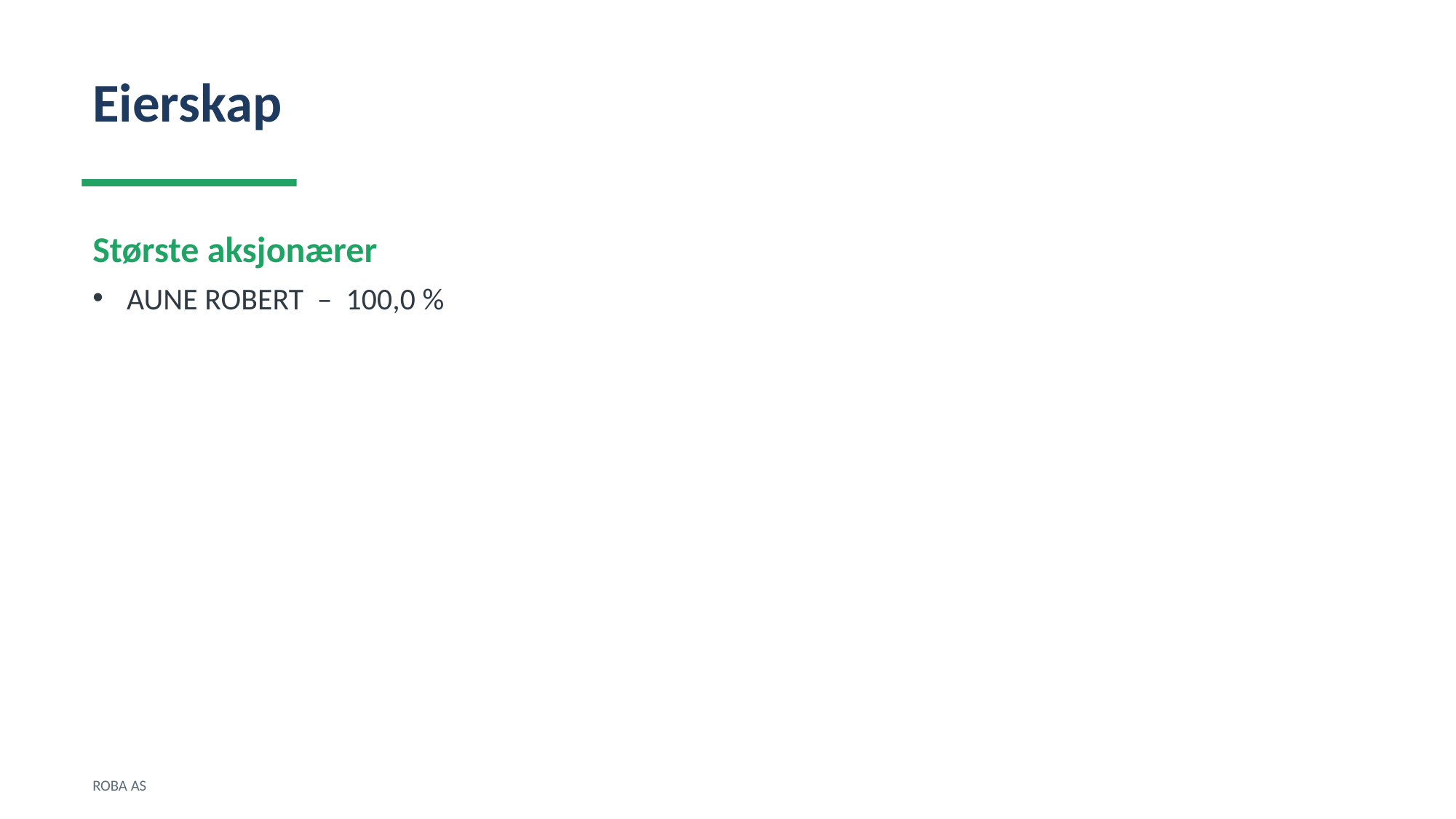

Eierskap

Største aksjonærer
AUNE ROBERT  –  100,0 %
ROBA AS